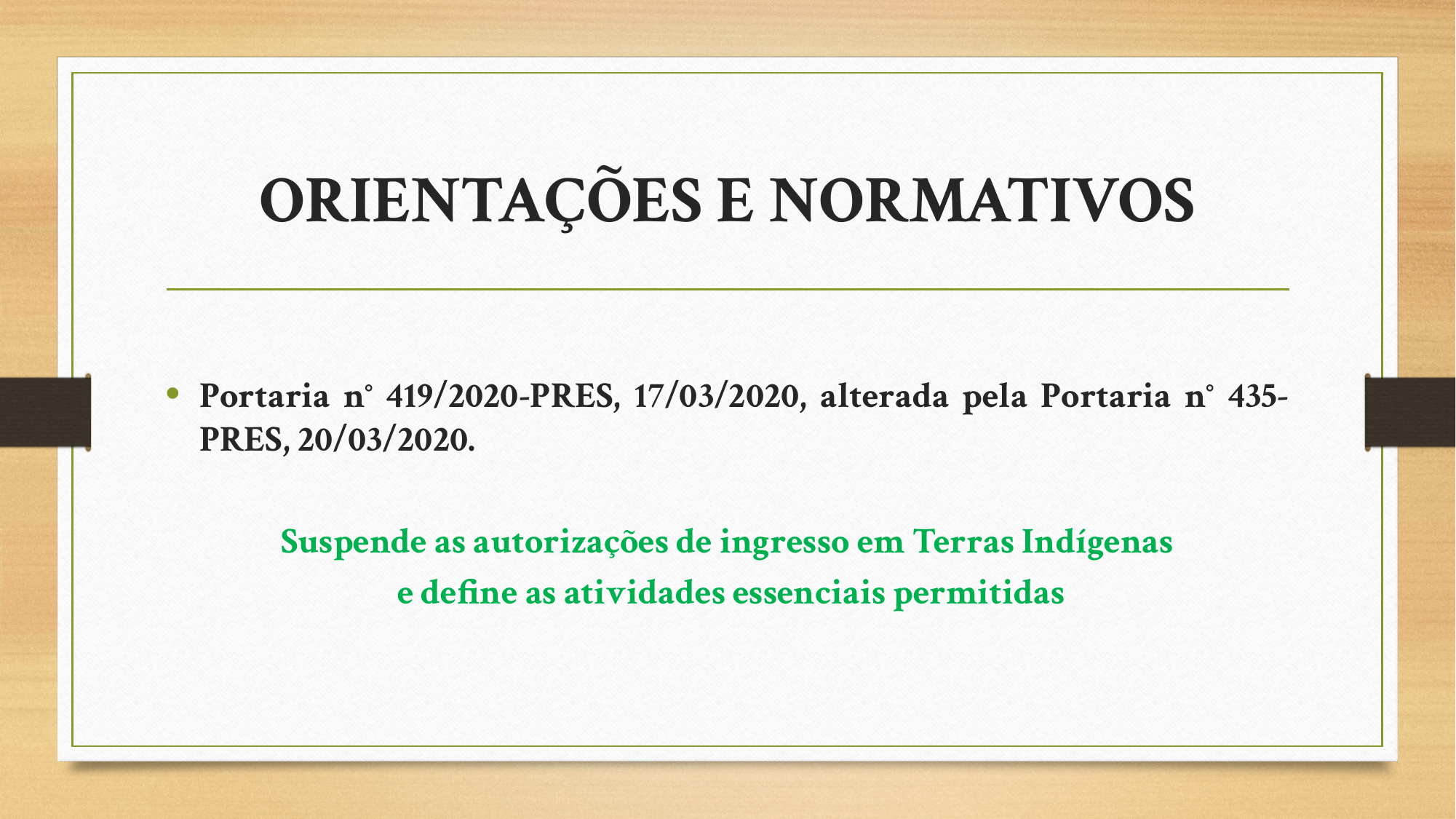

# ORIENTAÇÕES E NORMATIVOS

Portaria n° 419/2020-PRES, 17/03/2020, alterada pela Portaria n° 435-PRES, 20/03/2020.

Suspende as autorizações de ingresso em Terras Indígenas
 e define as atividades essenciais permitidas